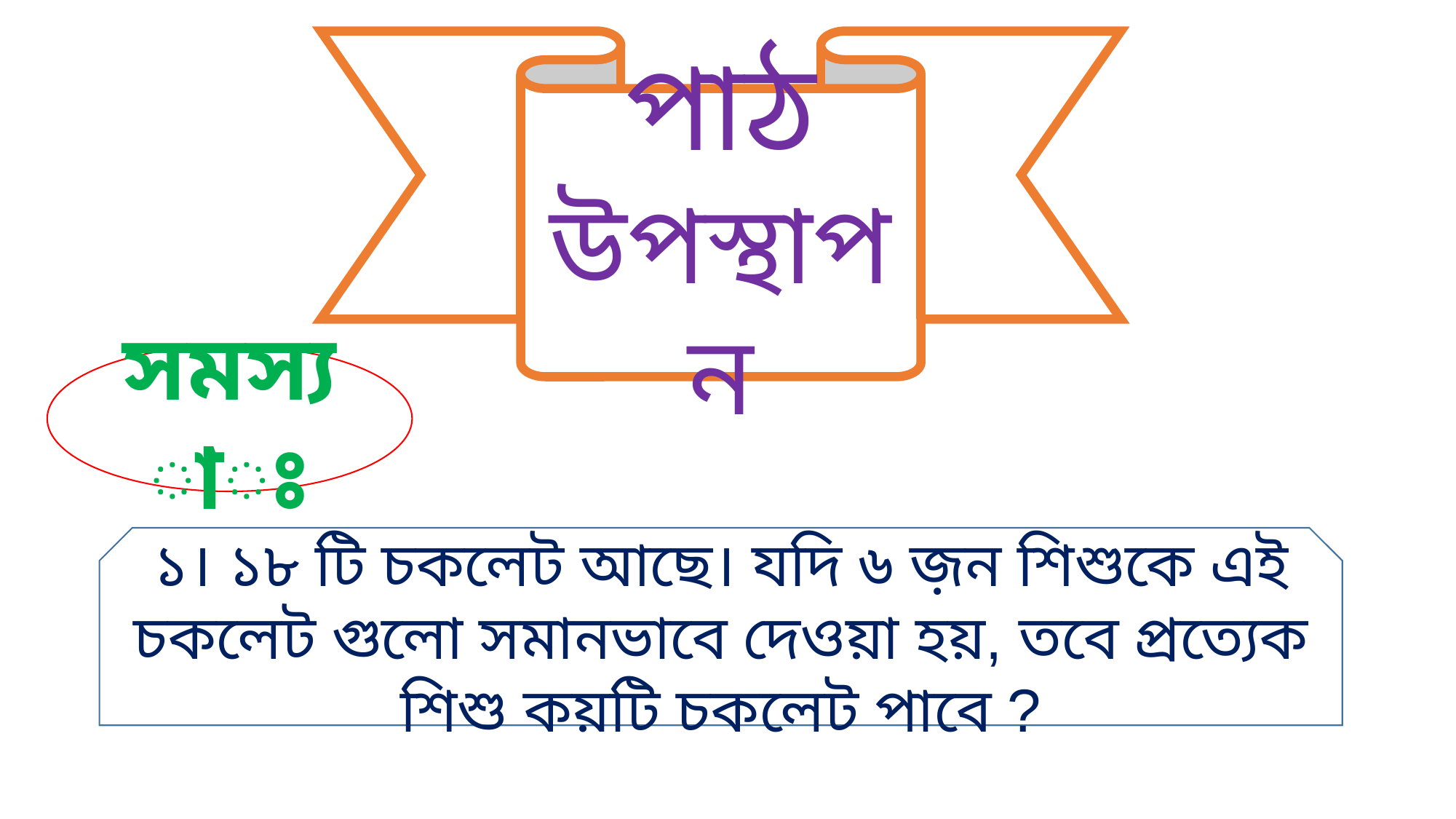

পাঠ উপস্থাপন
সমস্যাঃ
১। ১৮ টি চকলেট আছে। যদি ৬ জ়ন শিশুকে এই চকলেট গুলো সমানভাবে দেওয়া হয়, তবে প্রত্যেক শিশু কয়টি চকলেট পাবে ?